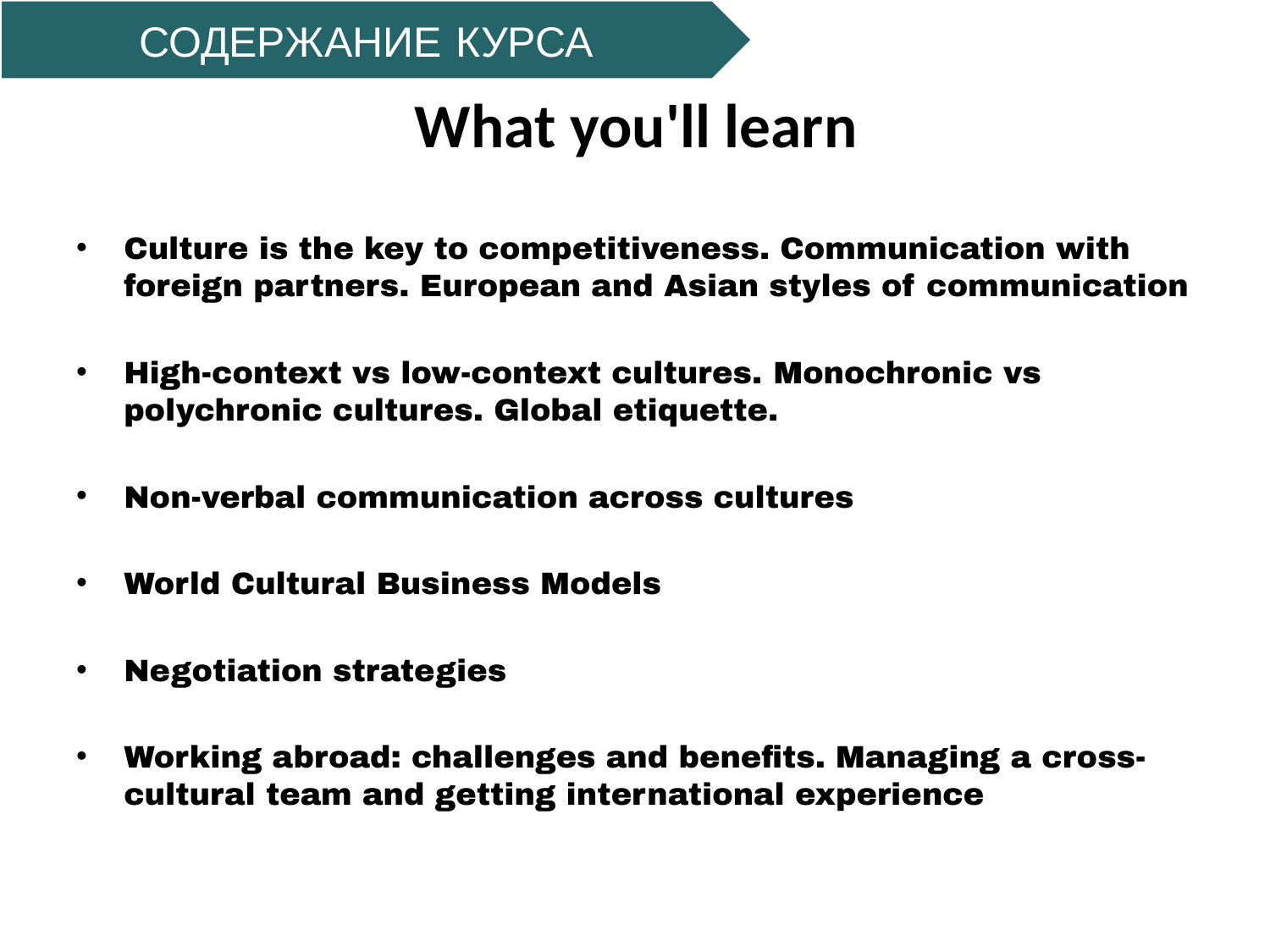

СОДЕРЖАНИЕ КУРСА
# What you'll learn
Culture is the key to competitiveness. Communication with foreign partners. European and Asian styles of communication

High-context vs low-context cultures. Monochronic vs polychronic cultures. Global etiquette.

Non-verbal communication across cultures

World Cultural Business Models

Negotiation strategies

Working abroad: challenges and benefits. Managing a cross-cultural team and getting international experience